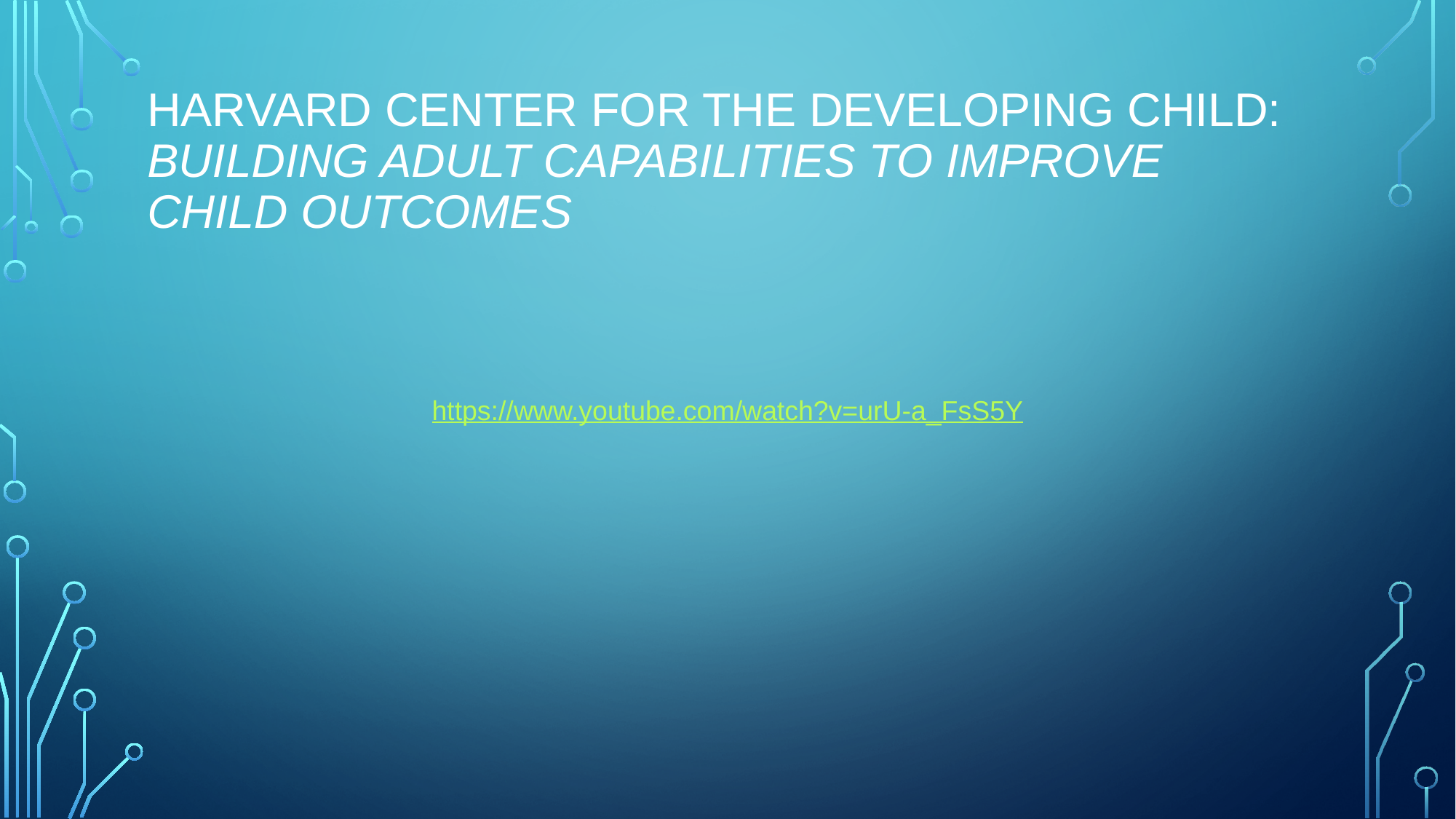

# Harvard Center for the Developing Child: Building Adult capabilities to improve Child Outcomes

https://www.youtube.com/watch?v=urU-a_FsS5Y